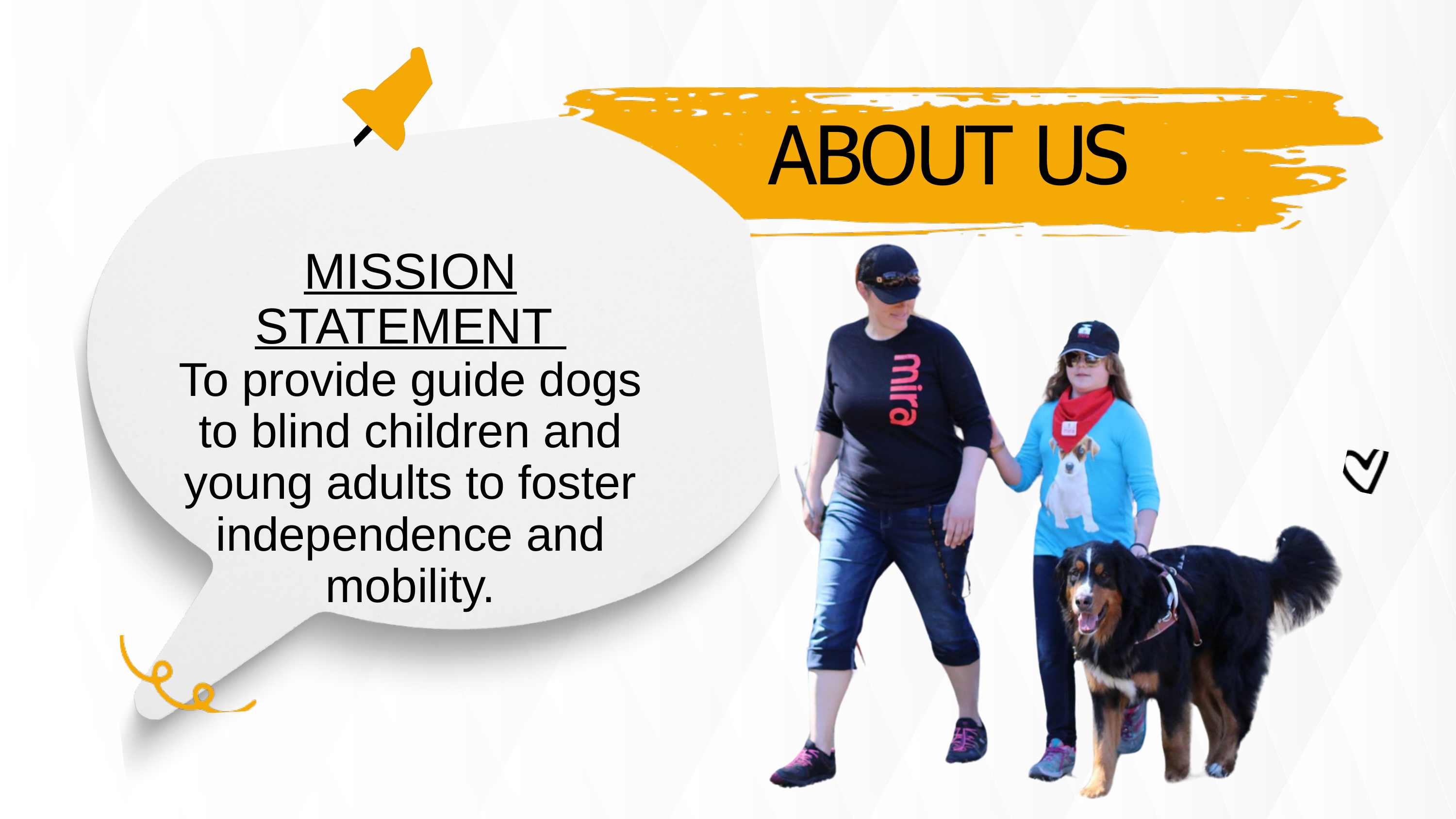

ABOUT US
MISSION STATEMENT
To provide guide dogs to blind children and young adults to foster independence and mobility.